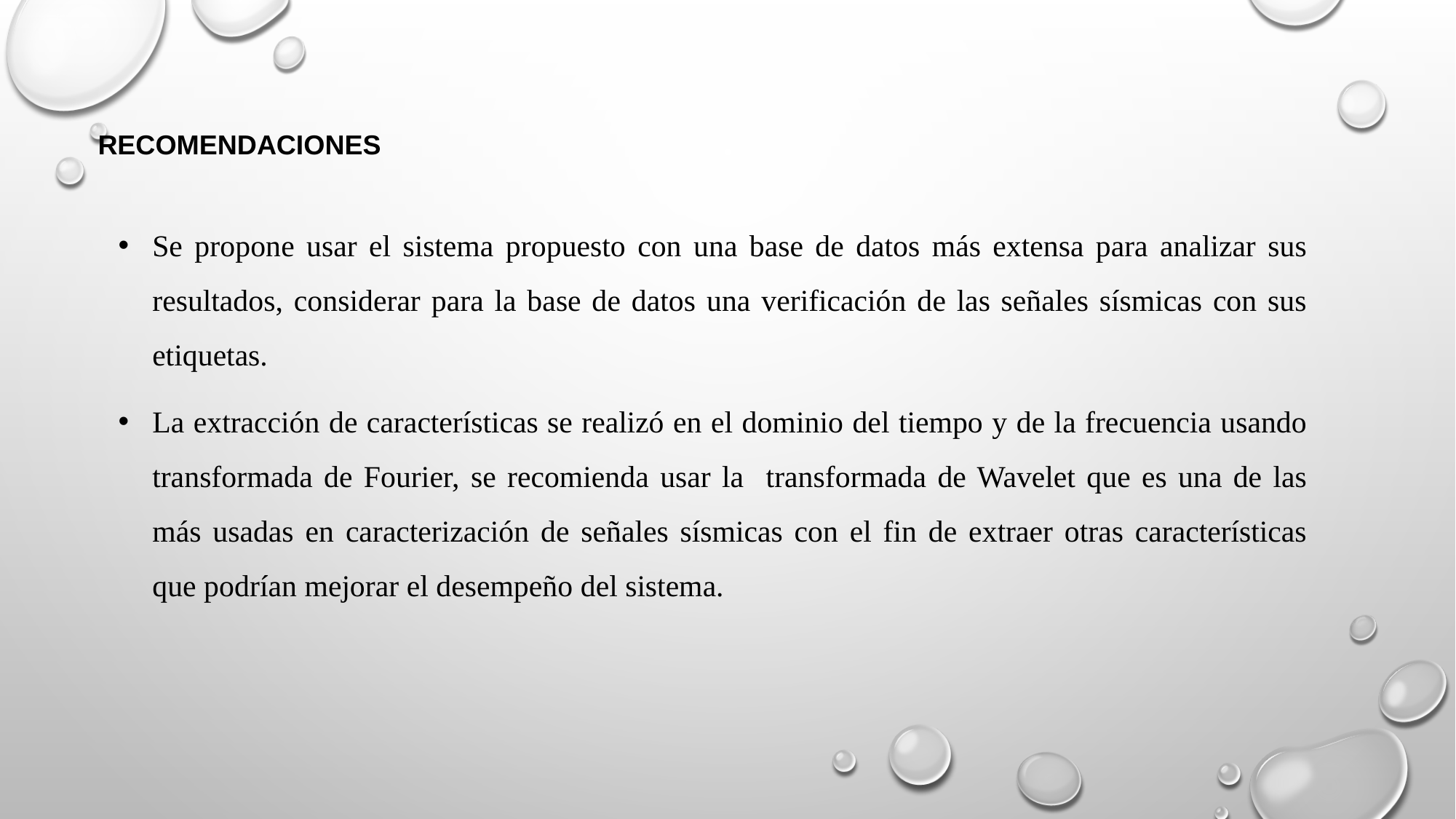

RECOMENDACIONES
Se propone usar el sistema propuesto con una base de datos más extensa para analizar sus resultados, considerar para la base de datos una verificación de las señales sísmicas con sus etiquetas.
La extracción de características se realizó en el dominio del tiempo y de la frecuencia usando transformada de Fourier, se recomienda usar la  transformada de Wavelet que es una de las más usadas en caracterización de señales sísmicas con el fin de extraer otras características que podrían mejorar el desempeño del sistema.